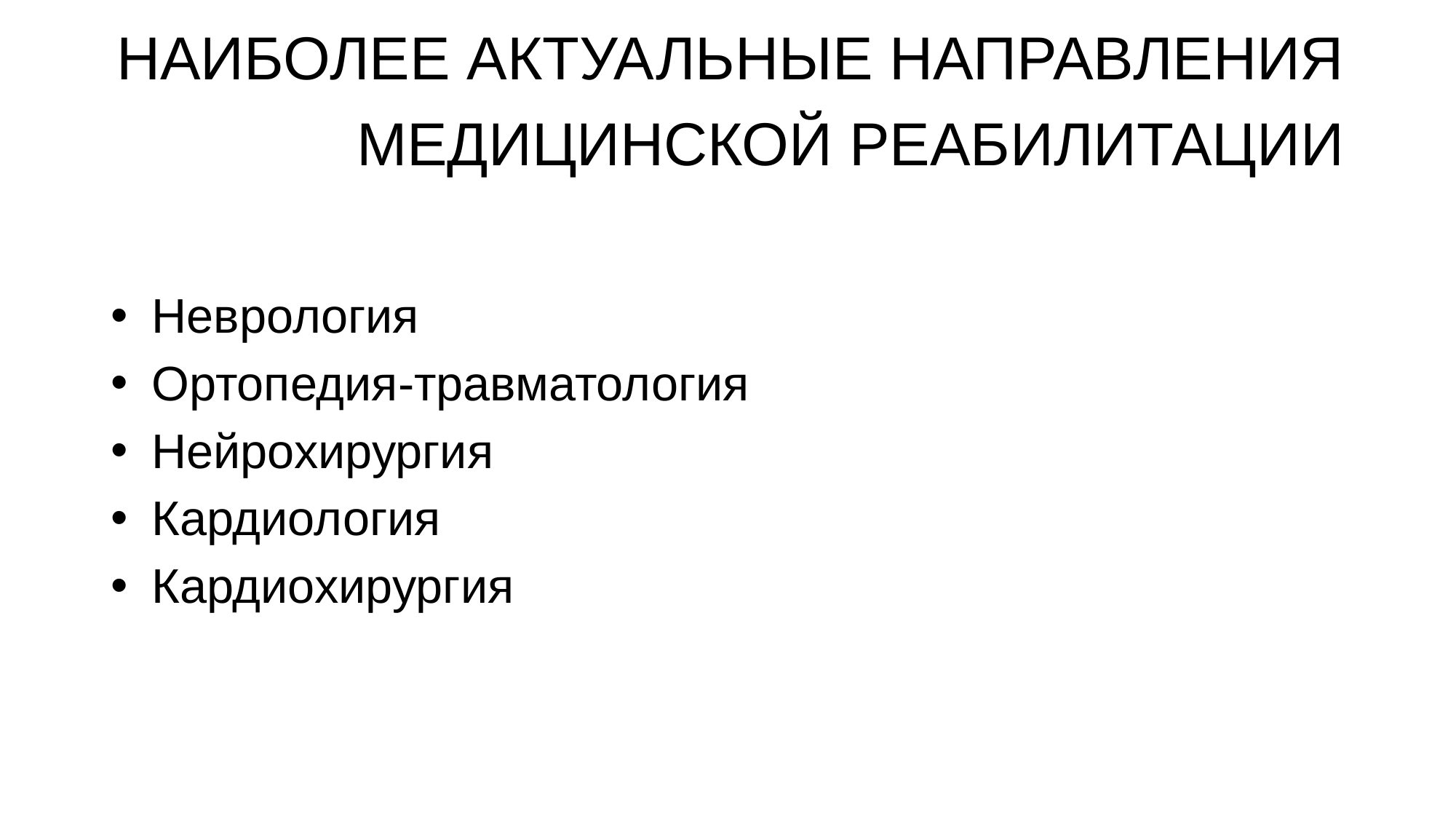

# НАИБОЛЕЕ АКТУАЛЬНЫЕ НАПРАВЛЕНИЯ МЕДИЦИНСКОЙ РЕАБИЛИТАЦИИ
Неврология
Ортопедия-травматология
Нейрохирургия
Кардиология
Кардиохирургия